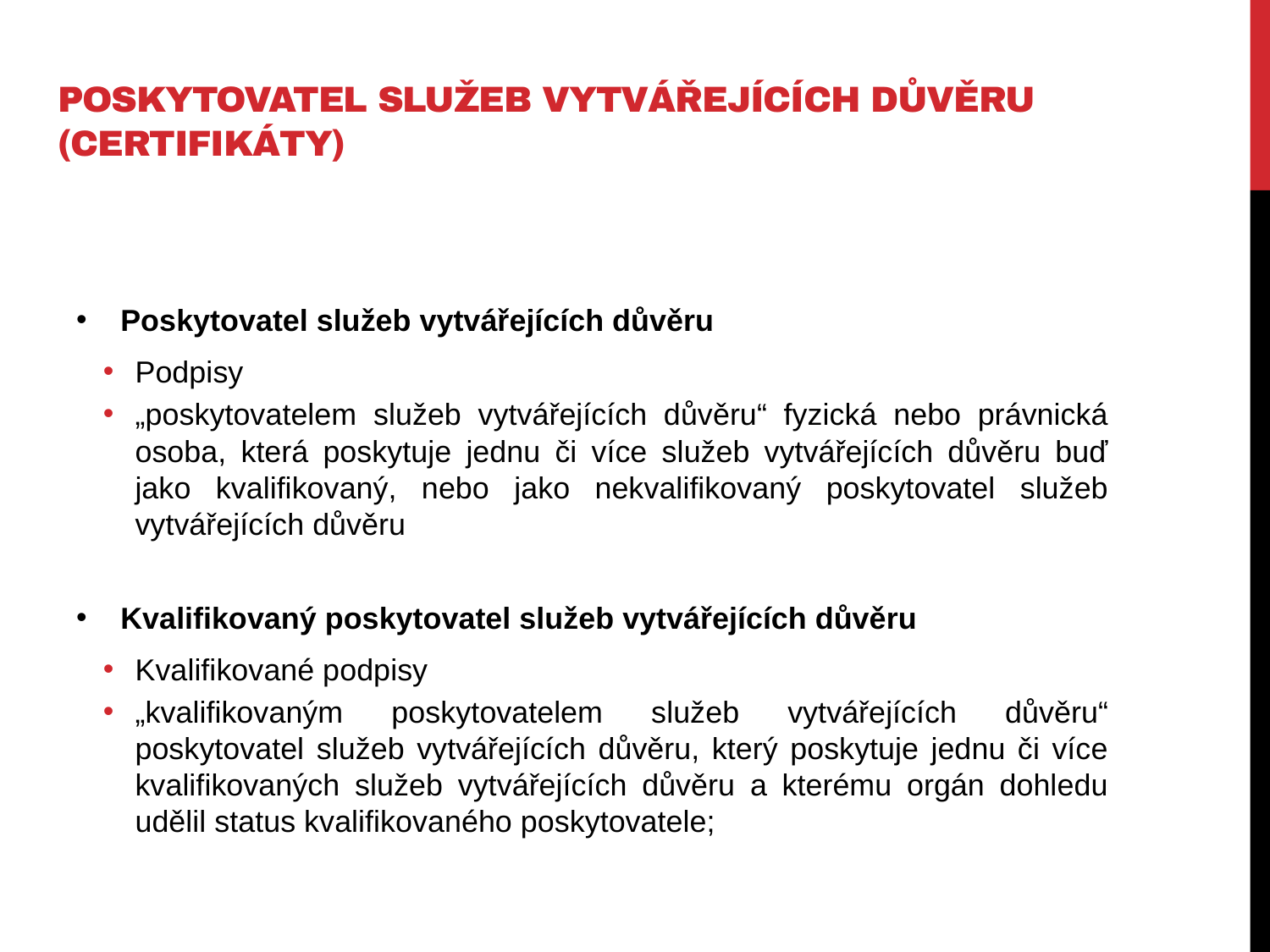

# poskytovatel služeb vytvářejících důvěru (certifikáty)

Poskytovatel služeb vytvářejících důvěru
Podpisy
„poskytovatelem služeb vytvářejících důvěru“ fyzická nebo právnická osoba, která poskytuje jednu či více služeb vytvářejících důvěru buď jako kvalifikovaný, nebo jako nekvalifikovaný poskytovatel služeb vytvářejících důvěru

Kvalifikovaný poskytovatel služeb vytvářejících důvěru
Kvalifikované podpisy
„kvalifikovaným poskytovatelem služeb vytvářejících důvěru“ poskytovatel služeb vytvářejících důvěru, který poskytuje jednu či více kvalifikovaných služeb vytvářejících důvěru a kterému orgán dohledu udělil status kvalifikovaného poskytovatele;